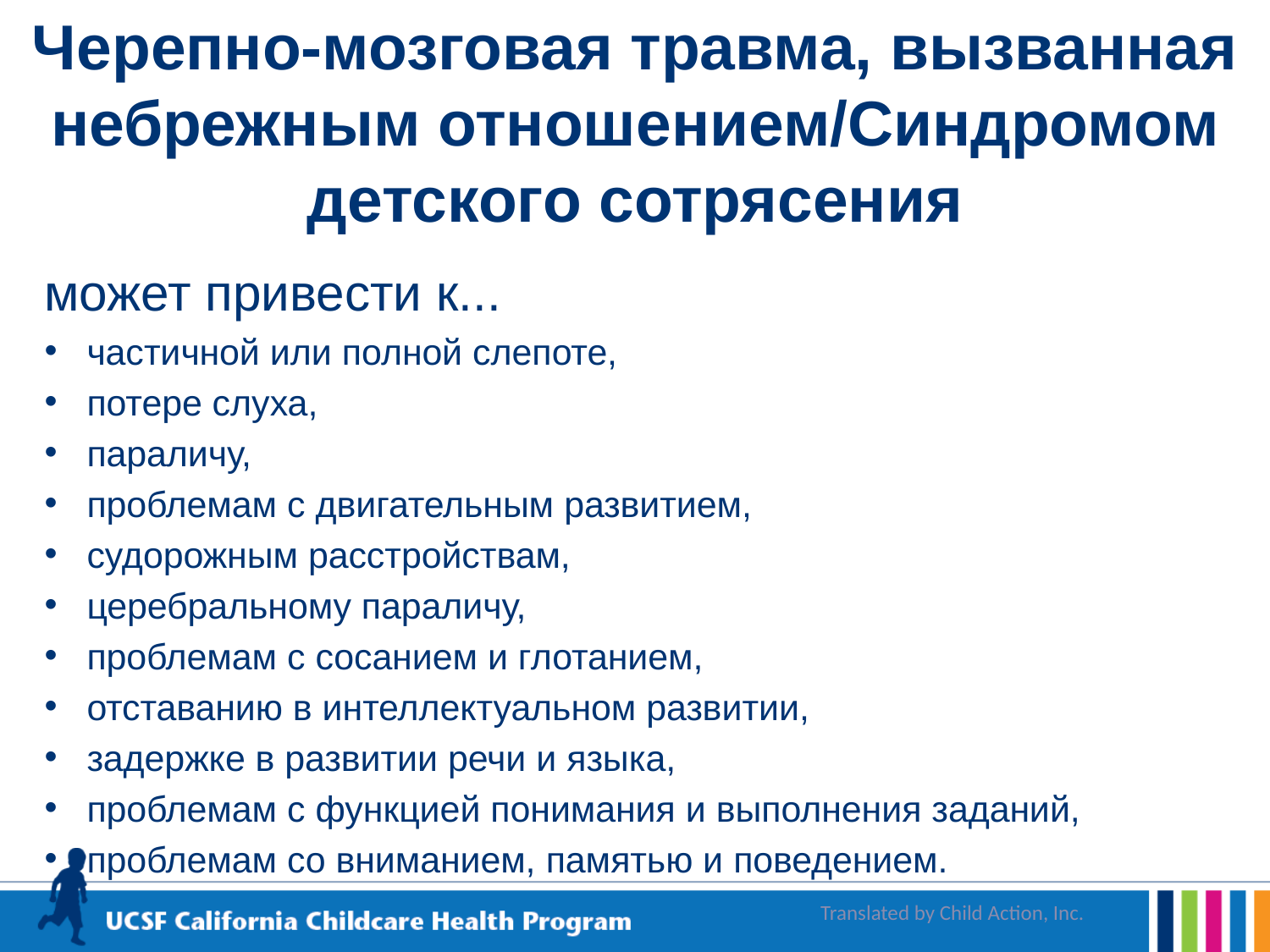

Черепно-мозговая травма, вызванная небрежным отношением/Синдромом детского сотрясения

может привести к...
частичной или полной слепоте,
потере слуха,
параличу,
проблемам с двигательным развитием,
судорожным расстройствам,
церебральному параличу,
проблемам с сосанием и глотанием,
отставанию в интеллектуальном развитии,
задержке в развитии речи и языка,
проблемам с функцией понимания и выполнения заданий,
проблемам со вниманием, памятью и поведением.
Translated by Child Action, Inc.